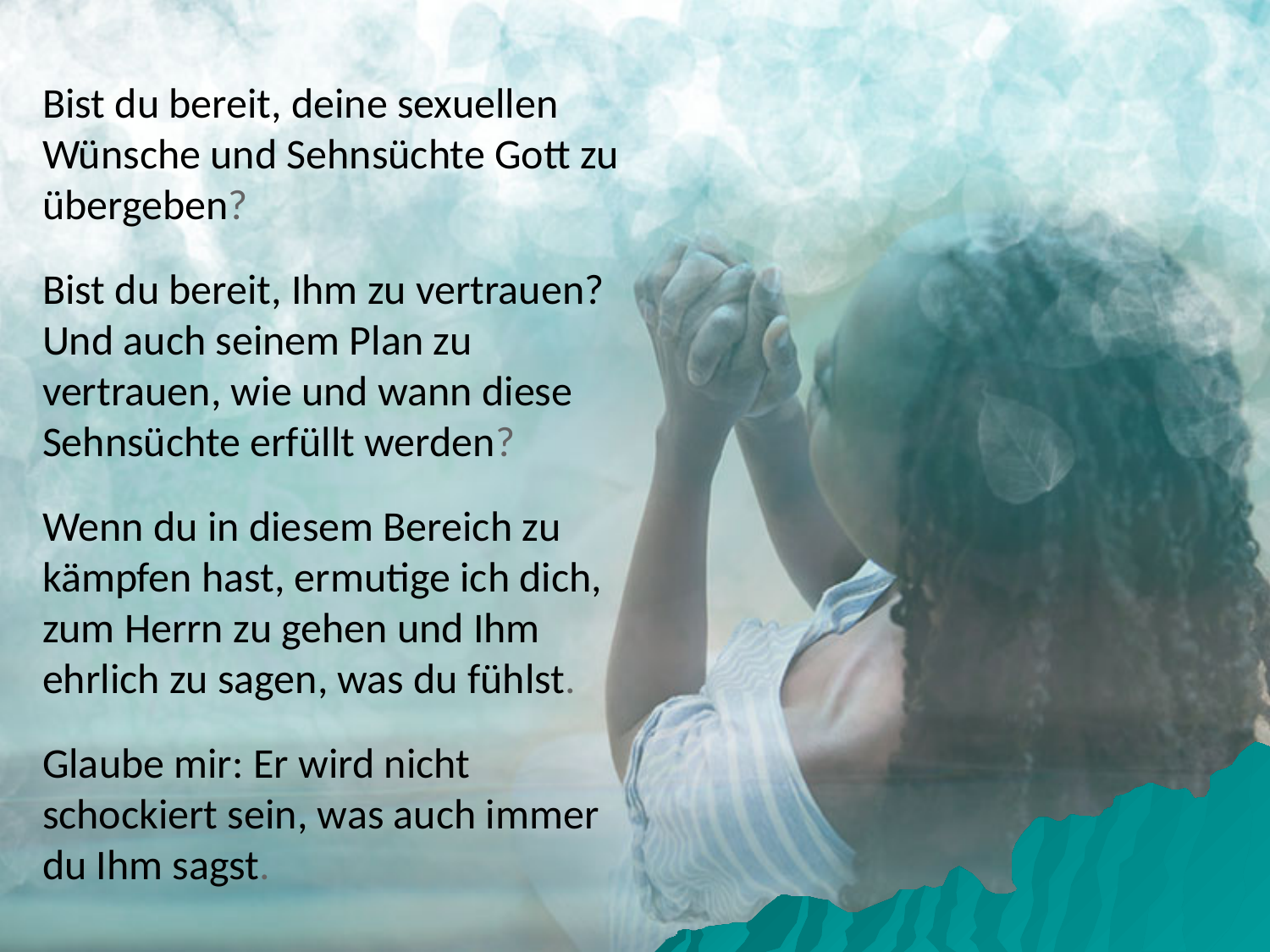

Bist du bereit, deine sexuellen Wünsche und Sehnsüchte Gott zu übergeben?

Bist du bereit, Ihm zu vertrauen? Und auch seinem Plan zu vertrauen, wie und wann diese Sehnsüchte erfüllt werden?
Wenn du in diesem Bereich zu kämpfen hast, ermutige ich dich, zum Herrn zu gehen und Ihm ehrlich zu sagen, was du fühlst.
Glaube mir: Er wird nicht schockiert sein, was auch immer du Ihm sagst.